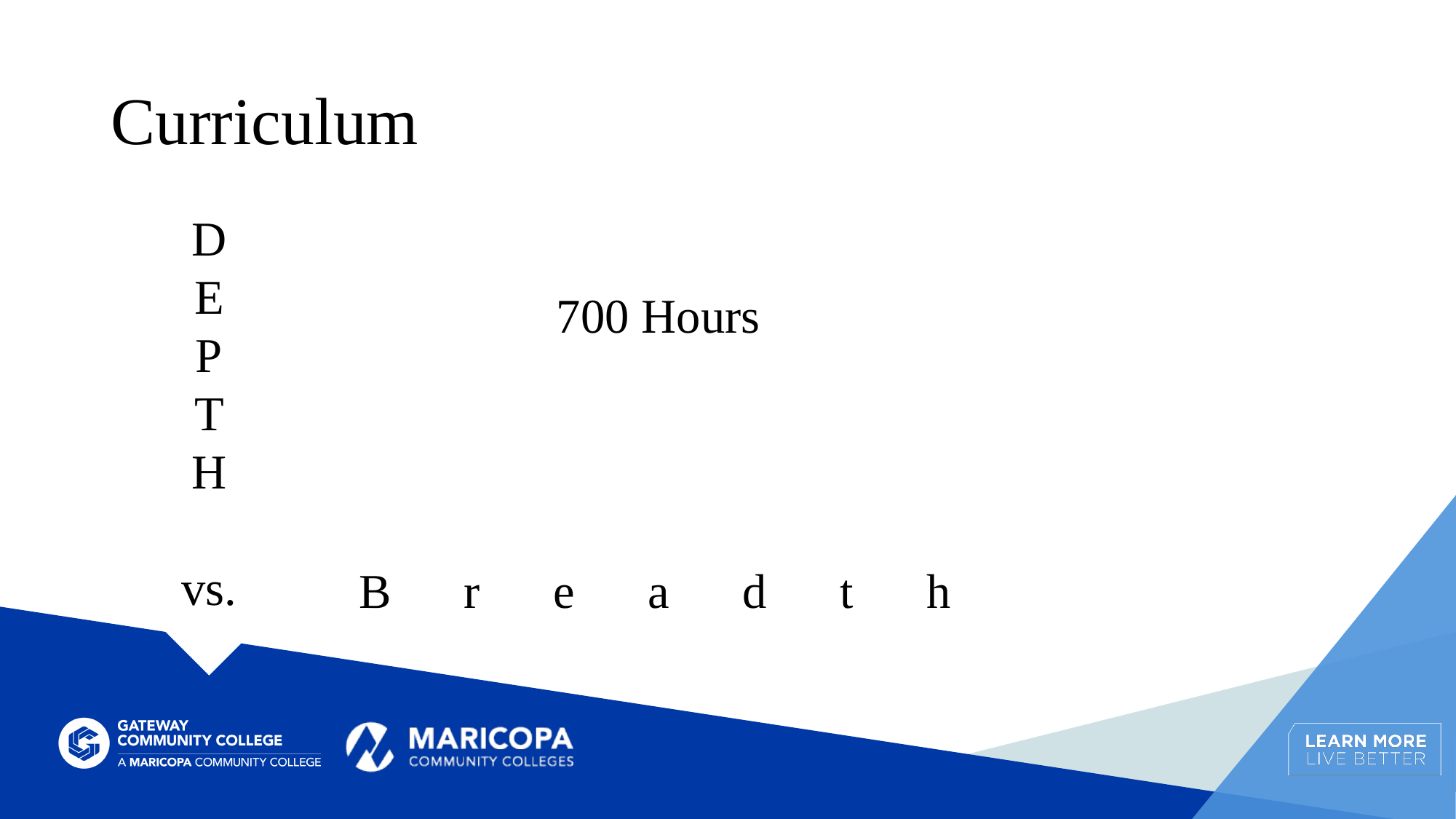

# Curriculum
D
E
P
T
H

vs.
700 Hours
B      r      e      a      d      t      h